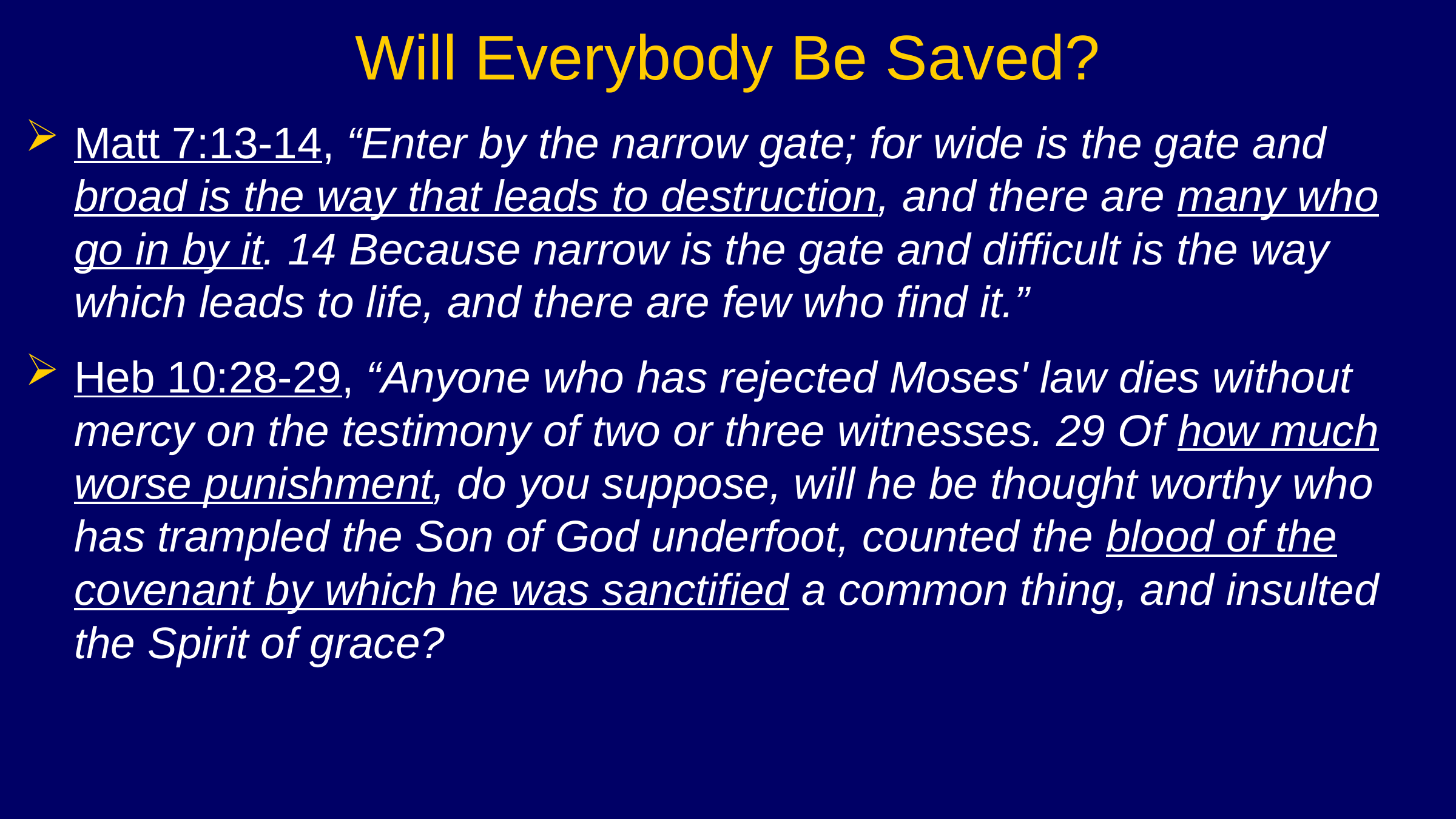

# Will Everybody Be Saved?
Matt 7:13-14, “Enter by the narrow gate; for wide is the gate and broad is the way that leads to destruction, and there are many who go in by it. 14 Because narrow is the gate and difficult is the way which leads to life, and there are few who find it.”
Heb 10:28-29, “Anyone who has rejected Moses' law dies without mercy on the testimony of two or three witnesses. 29 Of how much worse punishment, do you suppose, will he be thought worthy who has trampled the Son of God underfoot, counted the blood of the covenant by which he was sanctified a common thing, and insulted the Spirit of grace?